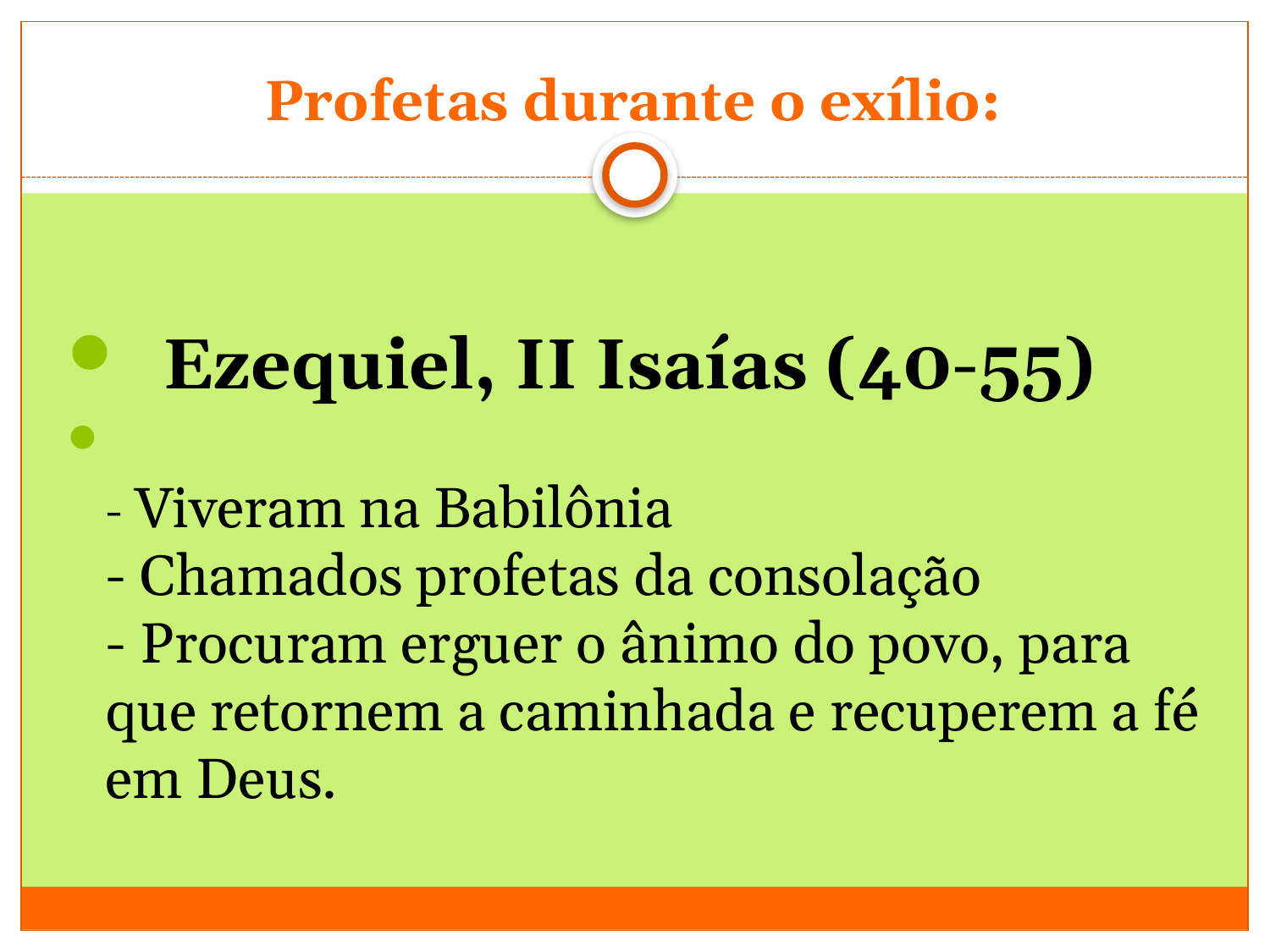

# Profetas durante o exílio:
  Ezequiel, II Isaías (40-55)
- Viveram na Babilônia
- Chamados profetas da consolação
- Procuram erguer o ânimo do povo, para que retornem a caminhada e recuperem a fé em Deus.